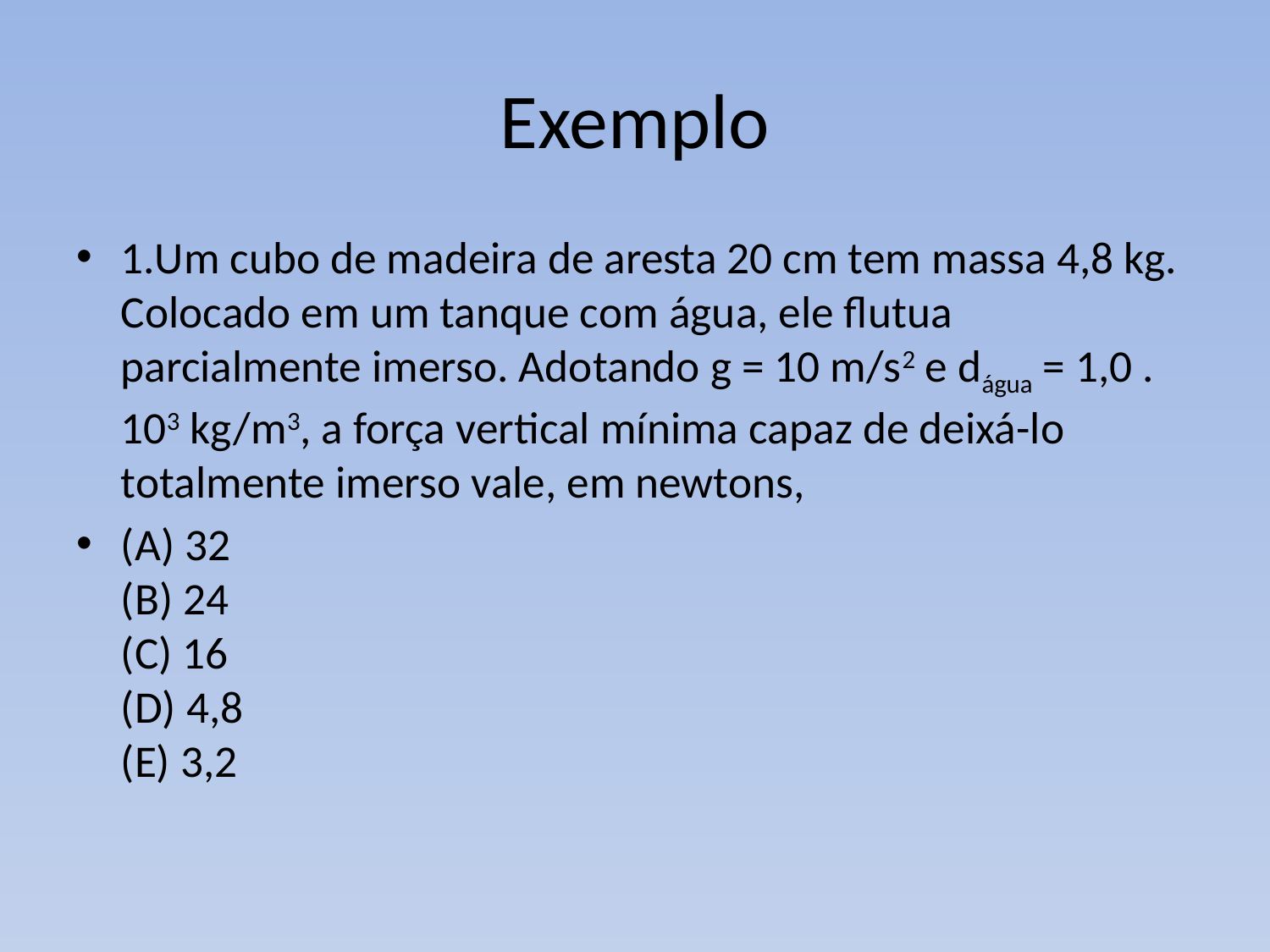

# Exemplo
1.Um cubo de madeira de aresta 20 cm tem massa 4,8 kg. Colocado em um tanque com água, ele flutua parcialmente imerso. Adotando g = 10 m/s2 e dágua = 1,0 . 103 kg/m3, a força vertical mínima capaz de deixá-lo totalmente imerso vale, em newtons,
(A) 32
(B) 24
(C) 16
(D) 4,8
(E) 3,2